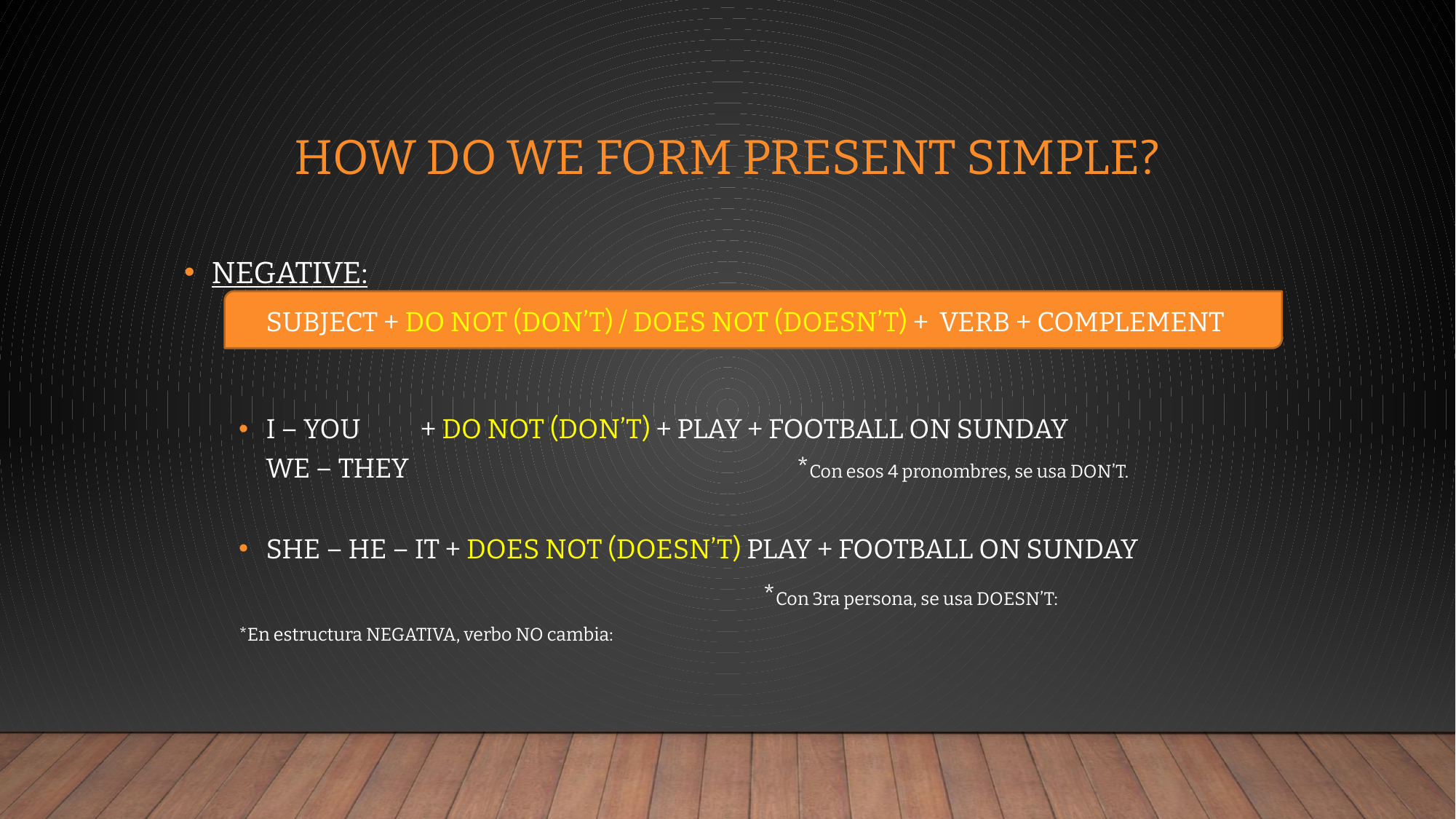

# How do we form present simple?
NEGATIVE:
SUBJECT + DO NOT (DON’T) / DOES NOT (DOESN’T) +  VERB + COMPLEMENT

I – YOU           + DO NOT (DON’T) + PLAY + FOOTBALL ON SUNDAY
WE – THEY                                                                       *Con esos 4 pronombres, se usa DON’T.

SHE – HE – IT + DOES NOT (DOESN’T) PLAY + FOOTBALL ON SUNDAY
                                                                                                *Con 3ra persona, se usa DOESN’T:
*En estructura NEGATIVA, verbo NO cambia: